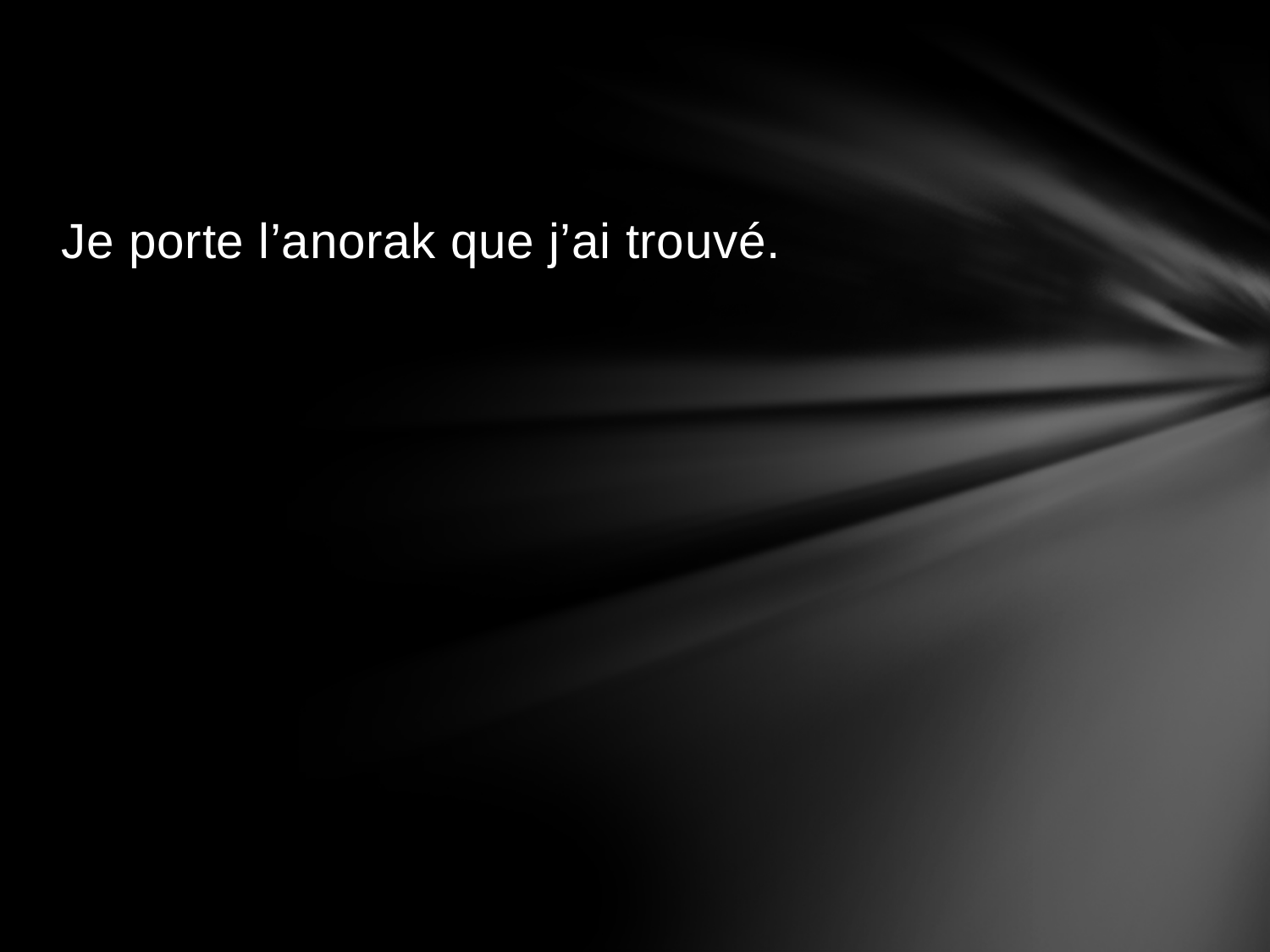

#
Je porte l’anorak que j’ai trouvé.